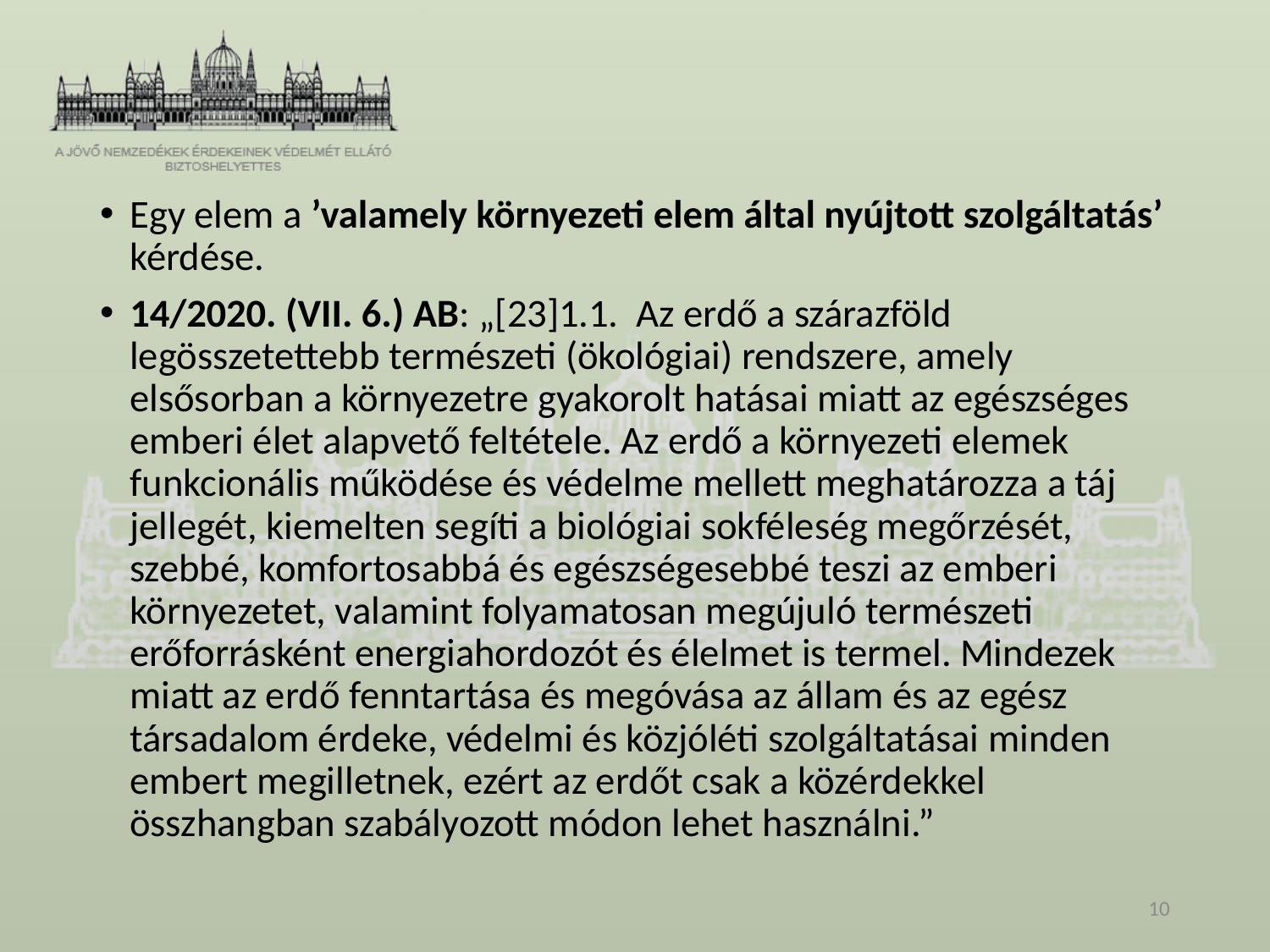

#
Egy elem a ’valamely környezeti elem által nyújtott szolgáltatás’ kérdése.
14/2020. (VII. 6.) AB: „[23]1.1.  Az erdő a szárazföld legösszetettebb természeti (ökológiai) rendszere, amely elsősorban a környezetre gyakorolt hatásai miatt az egészséges emberi élet alapvető feltétele. Az erdő a környezeti elemek funkcionális működése és védelme mellett meghatározza a táj jellegét, kiemelten segíti a biológiai sokféleség megőrzését, szebbé, komfortosabbá és egészségesebbé teszi az emberi környezetet, valamint folyamatosan megújuló természeti erőforrásként energiahordozót és élelmet is termel. Mindezek miatt az erdő fenntartása és megóvása az állam és az egész társadalom érdeke, védelmi és közjóléti szolgáltatásai minden embert megilletnek, ezért az erdőt csak a közérdekkel összhangban szabályozott módon lehet használni.”
10